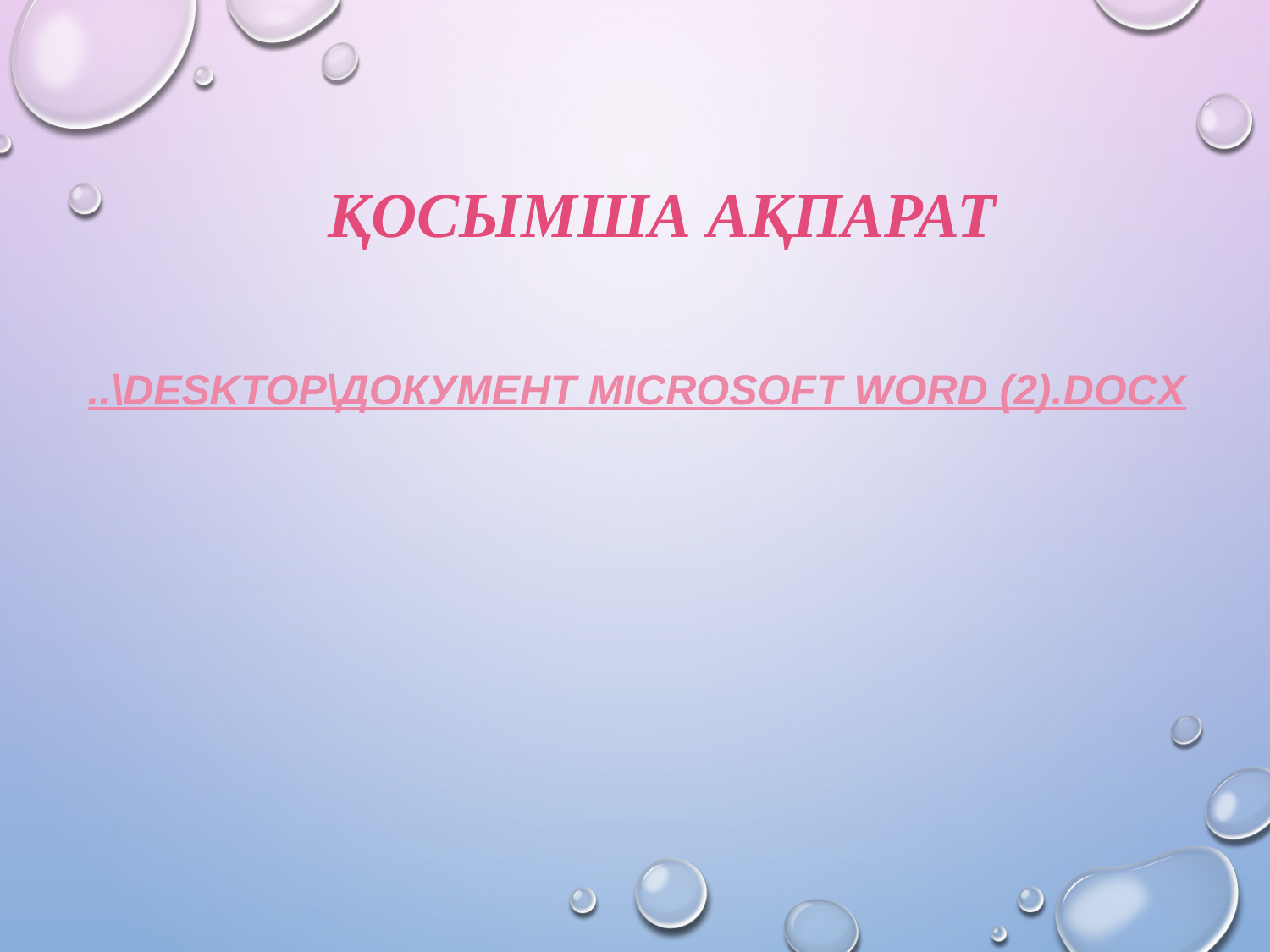

# Қосымша ақпарат
..\Desktop\Документ Microsoft Word (2).docx